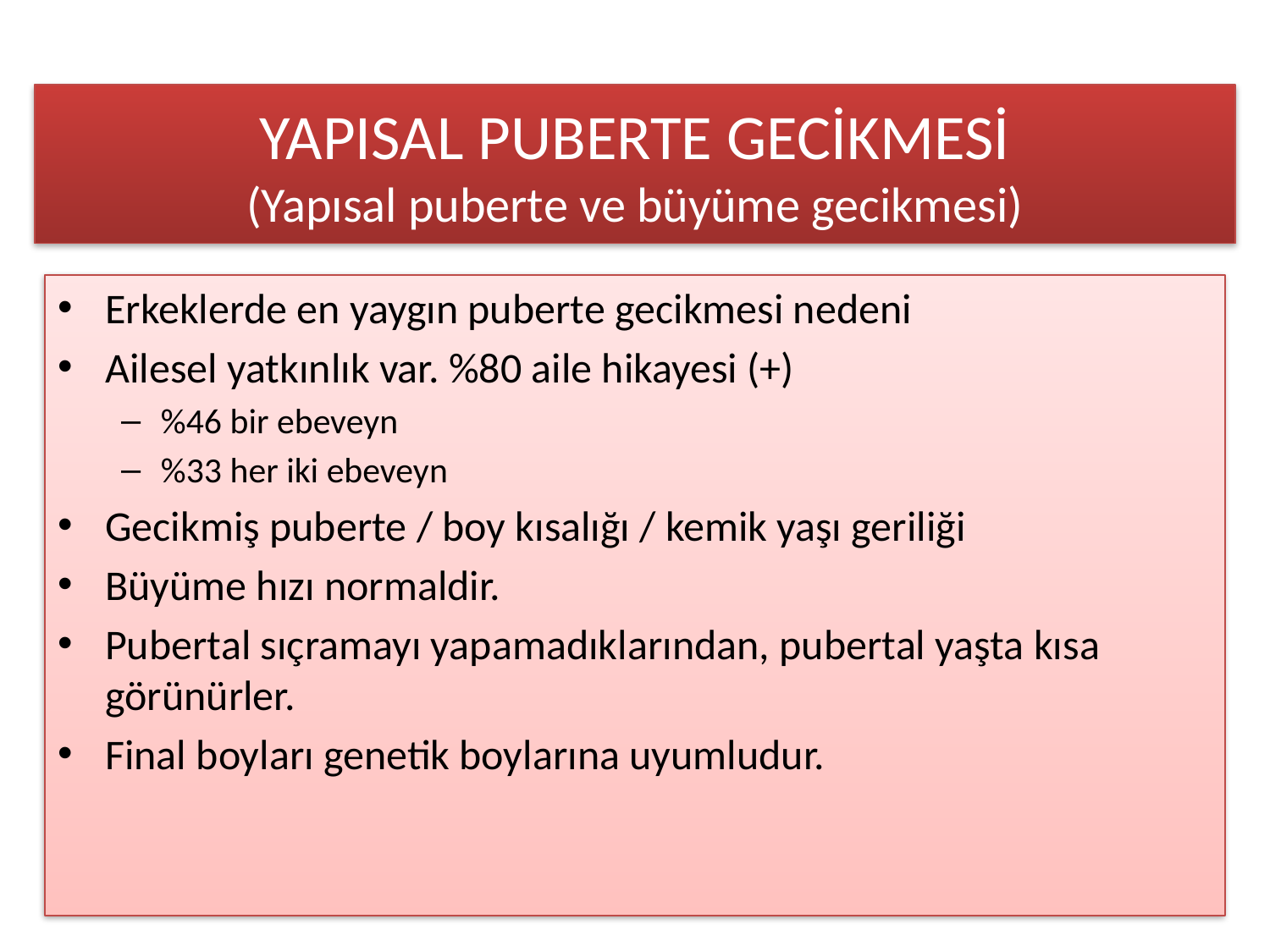

# YAPISAL PUBERTE GECİKMESİ (Yapısal puberte ve büyüme gecikmesi)
Erkeklerde en yaygın puberte gecikmesi nedeni
Ailesel yatkınlık var. %80 aile hikayesi (+)
%46 bir ebeveyn
%33 her iki ebeveyn
Gecikmiş puberte / boy kısalığı / kemik yaşı geriliği
Büyüme hızı normaldir.
Pubertal sıçramayı yapamadıklarından, pubertal yaşta kısa görünürler.
Final boyları genetik boylarına uyumludur.